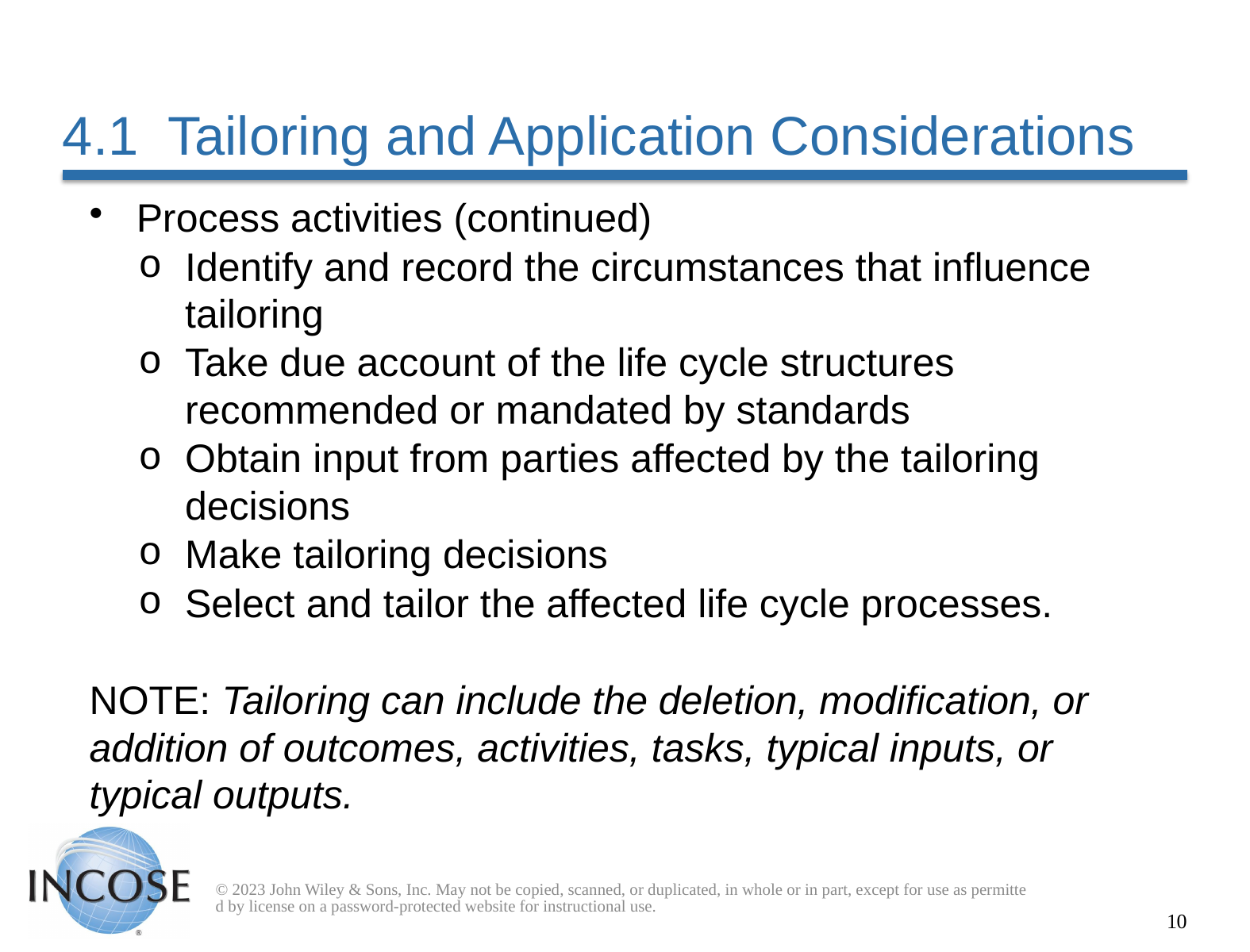

# 4.1  Tailoring and Application Considerations
Process activities (continued)
Identify and record the circumstances that influence tailoring
Take due account of the life cycle structures recommended or mandated by standards
Obtain input from parties affected by the tailoring decisions
Make tailoring decisions
Select and tailor the affected life cycle processes.

NOTE: Tailoring can include the deletion, modification, or addition of outcomes, activities, tasks, typical inputs, or typical outputs.
© 2023 John Wiley & Sons, Inc. May not be copied, scanned, or duplicated, in whole or in part, except for use as permitted by license on a password-protected website for instructional use.
10